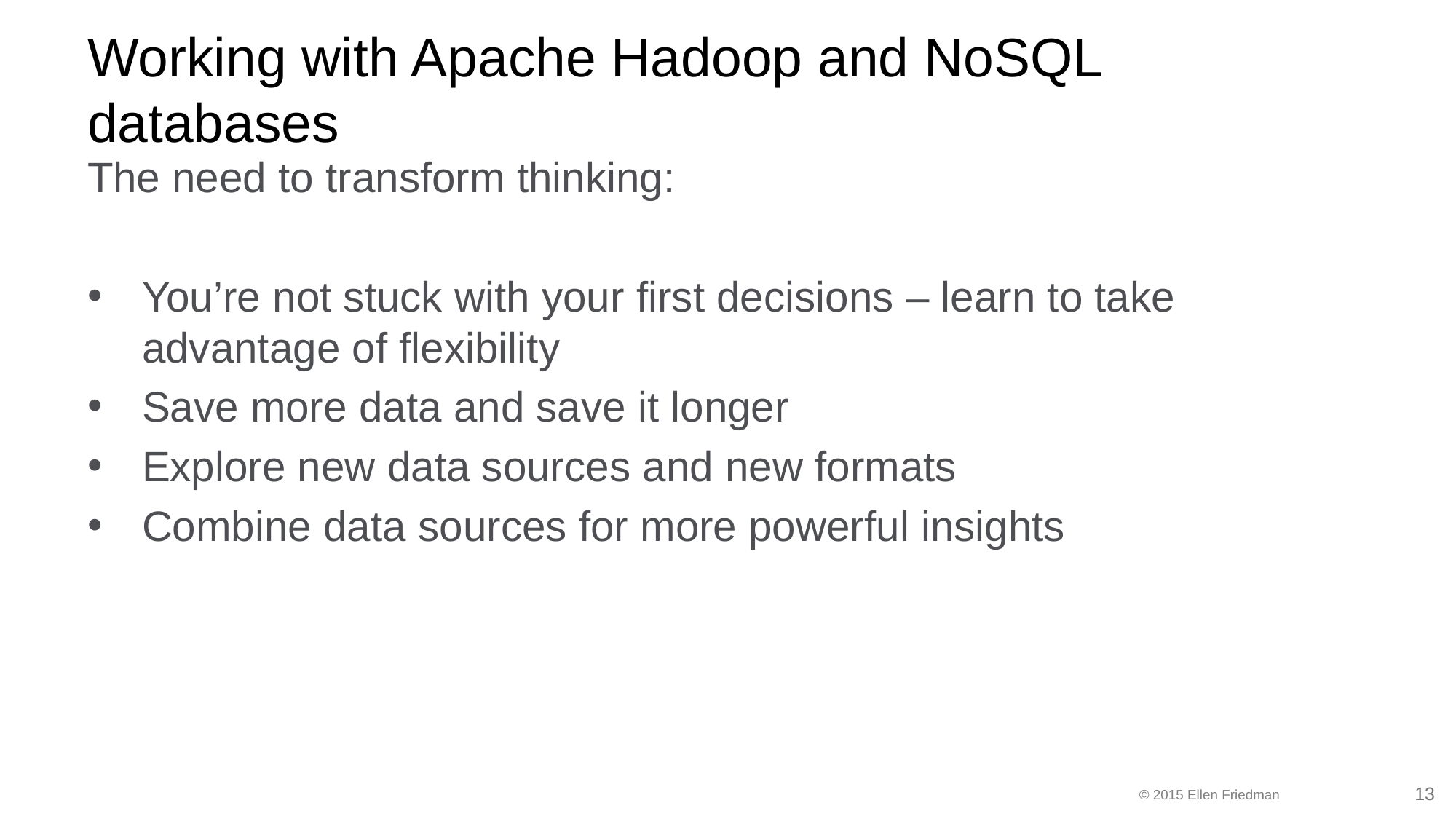

# Working with Apache Hadoop and NoSQL databases
The need to transform thinking:

You’re not stuck with your first decisions – learn to take advantage of flexibility
Save more data and save it longer
Explore new data sources and new formats
Combine data sources for more powerful insights